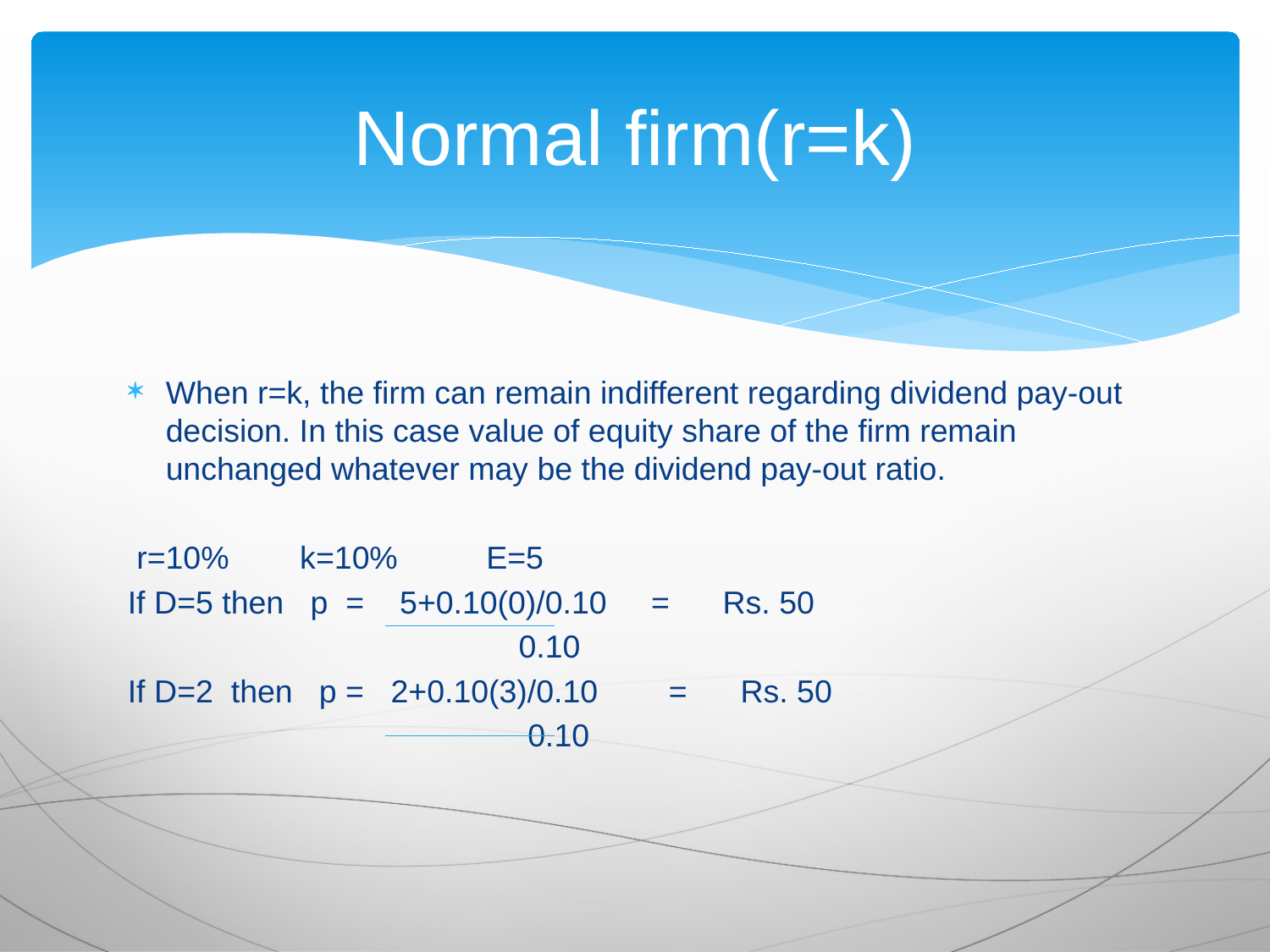

# Normal firm(r=k)
When r=k, the firm can remain indifferent regarding dividend pay-out decision. In this case value of equity share of the firm remain unchanged whatever may be the dividend pay-out ratio.

 r=10%        k=10%          E=5
If D=5 then   p  =    5+0.10(0)/0.10     =      Rs. 50
                                            0.10
If D=2  then   p =   2+0.10(3)/0.10        =      Rs. 50
                                             0.10